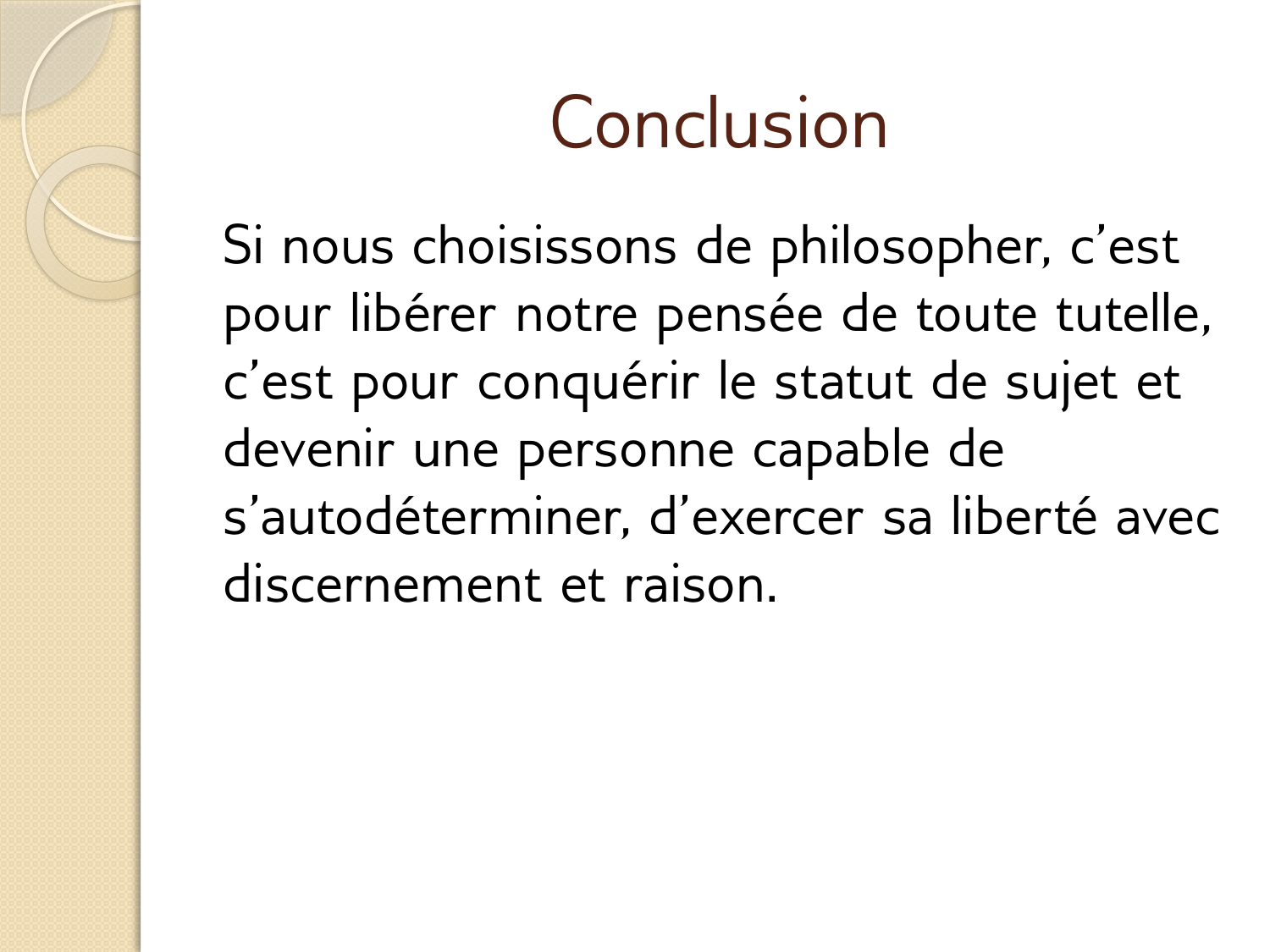

# Conclusion
Si nous choisissons de philosopher, c’est pour libérer notre pensée de toute tutelle, c’est pour conquérir le statut de sujet et devenir une personne capable de s’autodéterminer, d’exercer sa liberté avec discernement et raison.